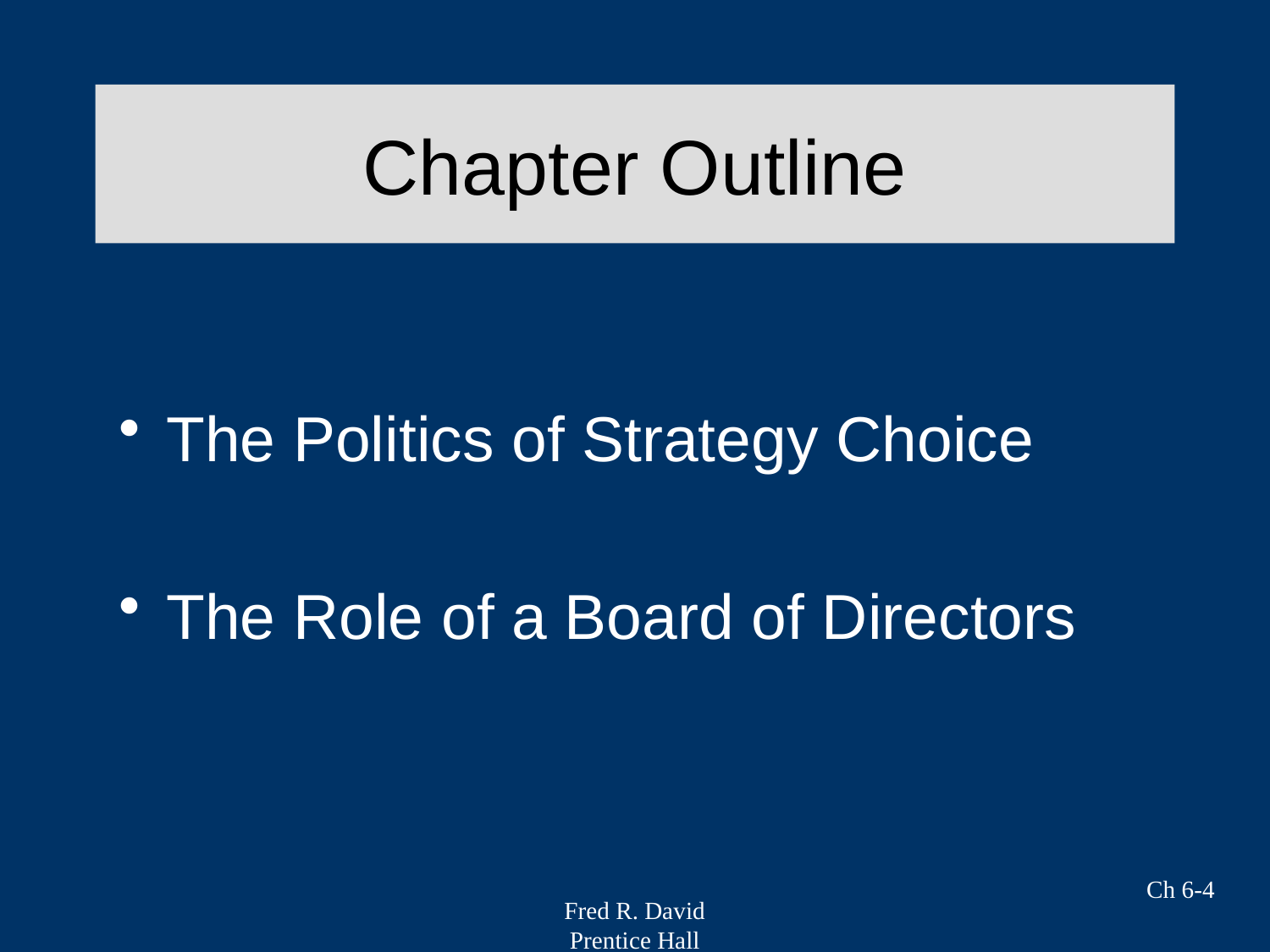

# Chapter Outline
The Politics of Strategy Choice

The Role of a Board of Directors
Ch 6-4
Fred R. David
Prentice Hall